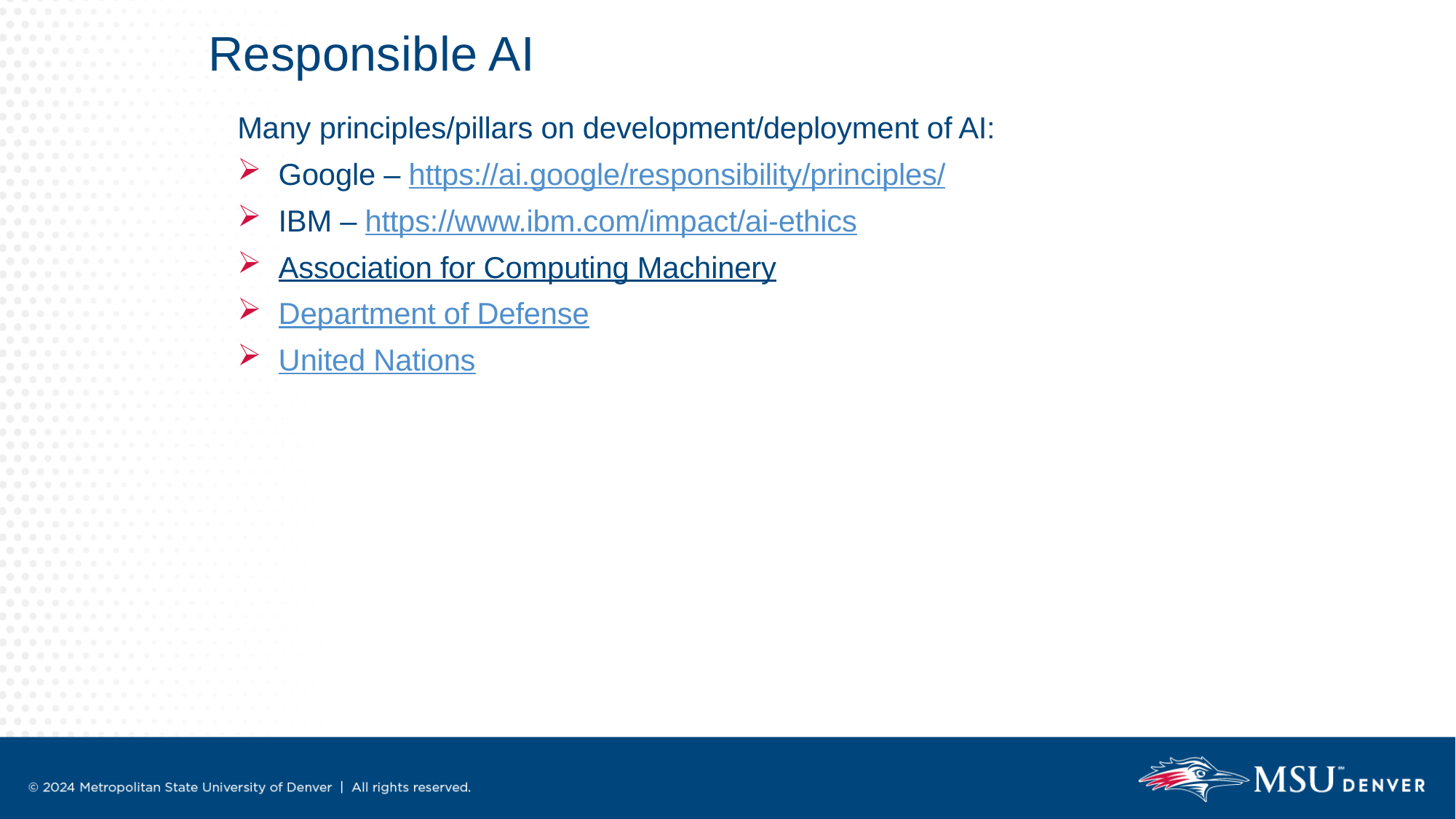

Responsible AI
Many principles/pillars on development/deployment of AI:
Google – https://ai.google/responsibility/principles/
IBM – https://www.ibm.com/impact/ai-ethics
Association for Computing Machinery
Department of Defense
United Nations